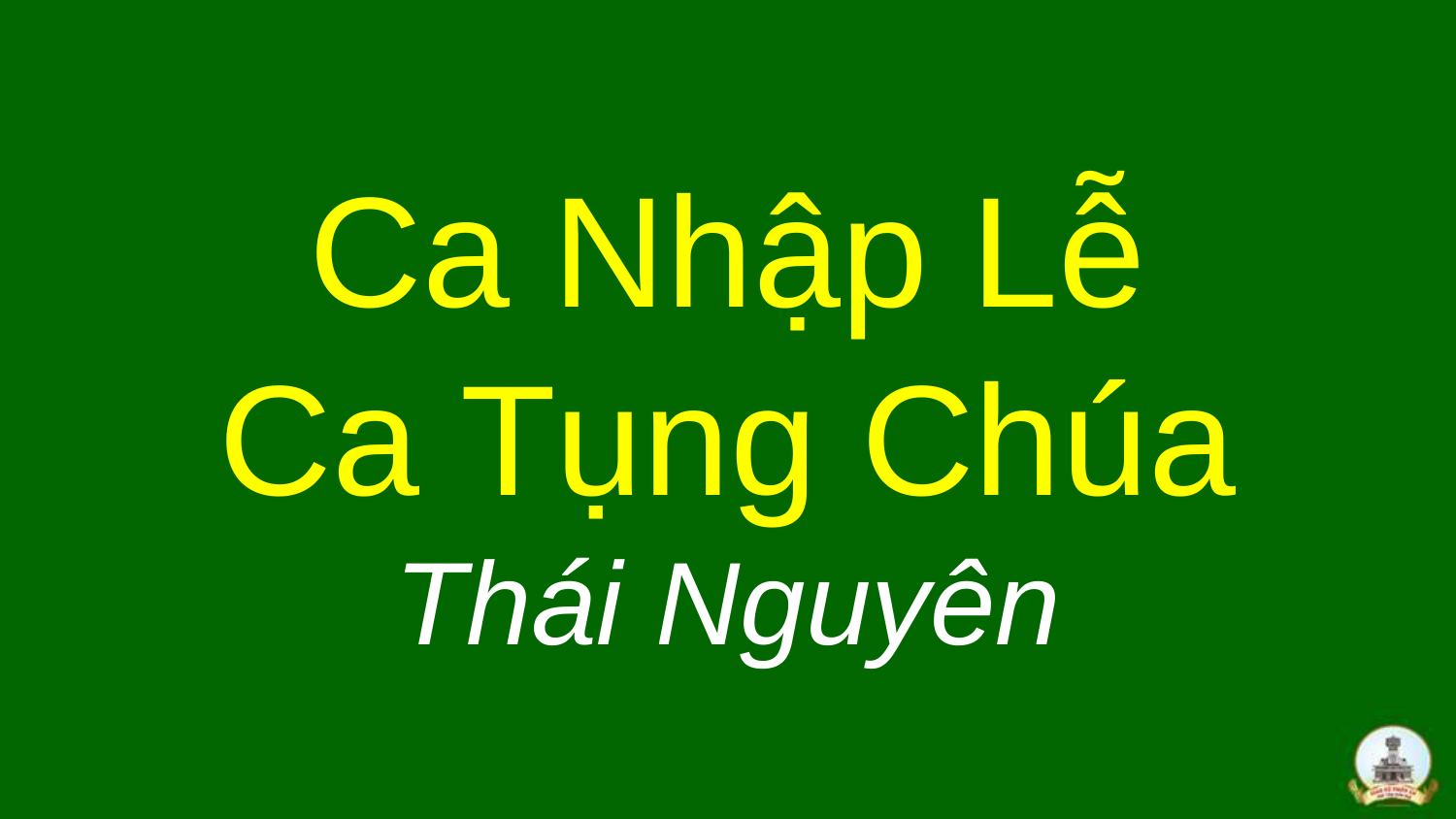

# Ca Nhập Lễ Ca Tụng Chúa Thái Nguyên